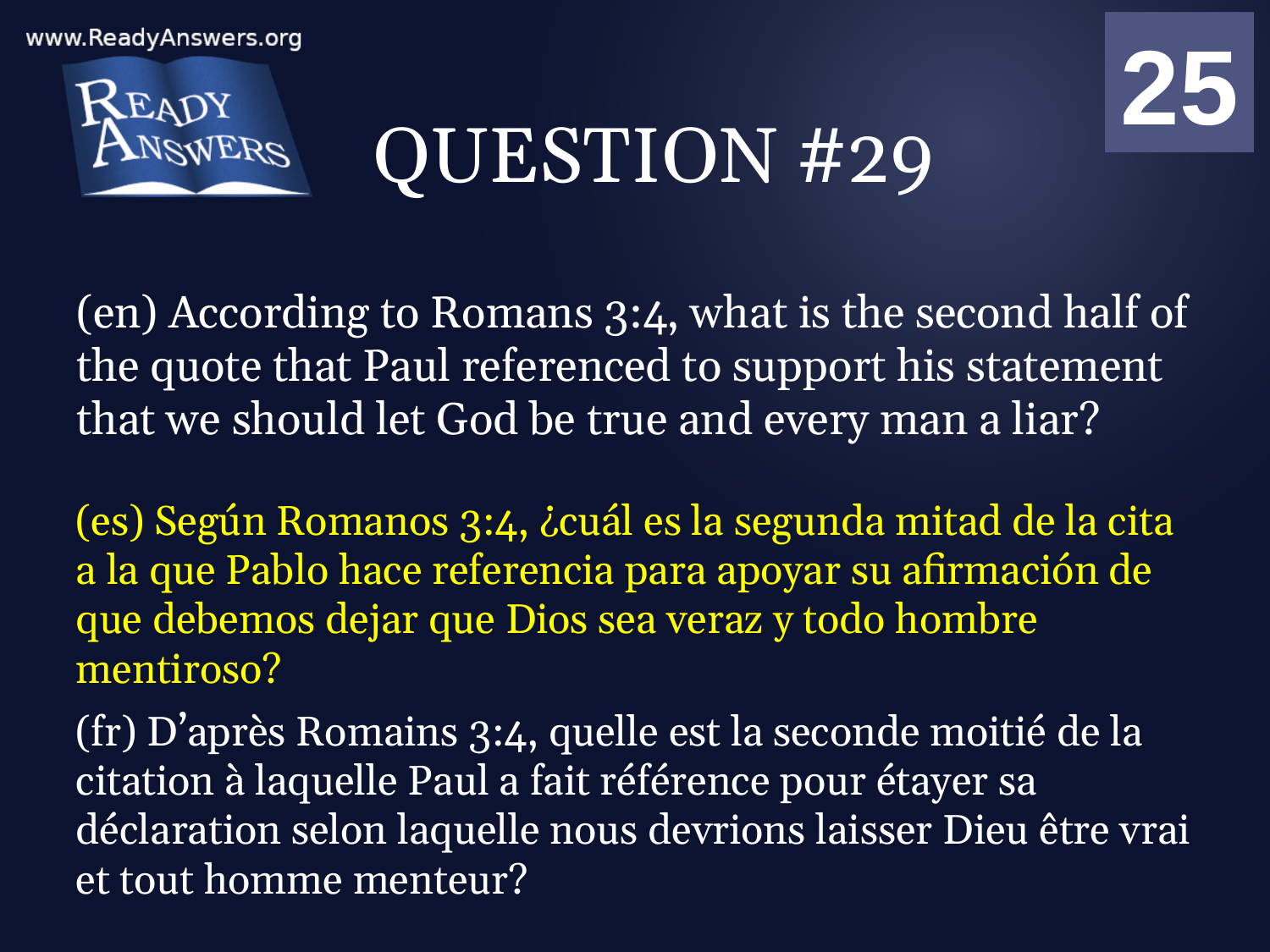

01
02
03
04
05
06
07
08
09
10
11
12
13
14
15
16
17
18
19
20
21
22
23
24
25
00
# QUESTION #29
(en) According to Romans 3:4, what is the second half of the quote that Paul referenced to support his statement that we should let God be true and every man a liar?
(es) Según Romanos 3:4, ¿cuál es la segunda mitad de la cita a la que Pablo hace referencia para apoyar su afirmación de que debemos dejar que Dios sea veraz y todo hombre mentiroso?
(fr) D’après Romains 3:4, quelle est la seconde moitié de la citation à laquelle Paul a fait référence pour étayer sa déclaration selon laquelle nous devrions laisser Dieu être vrai et tout homme menteur?